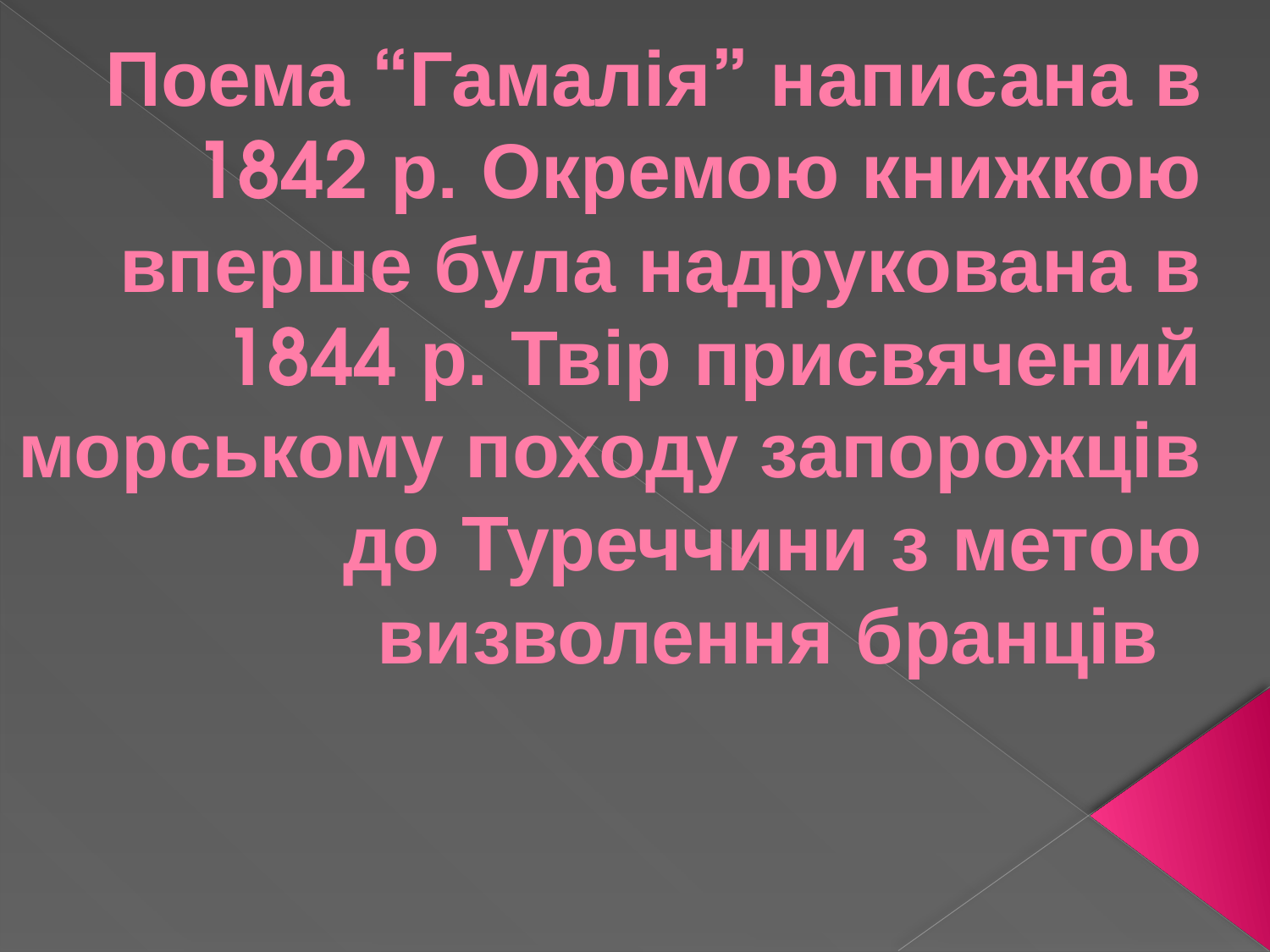

# Поема “Гамалія” написана в 1842 р. Окремою книжкою вперше була надрукована в 1844 р. Твір присвячений морському походу запорожців до Туреччини з метою визволення бранців